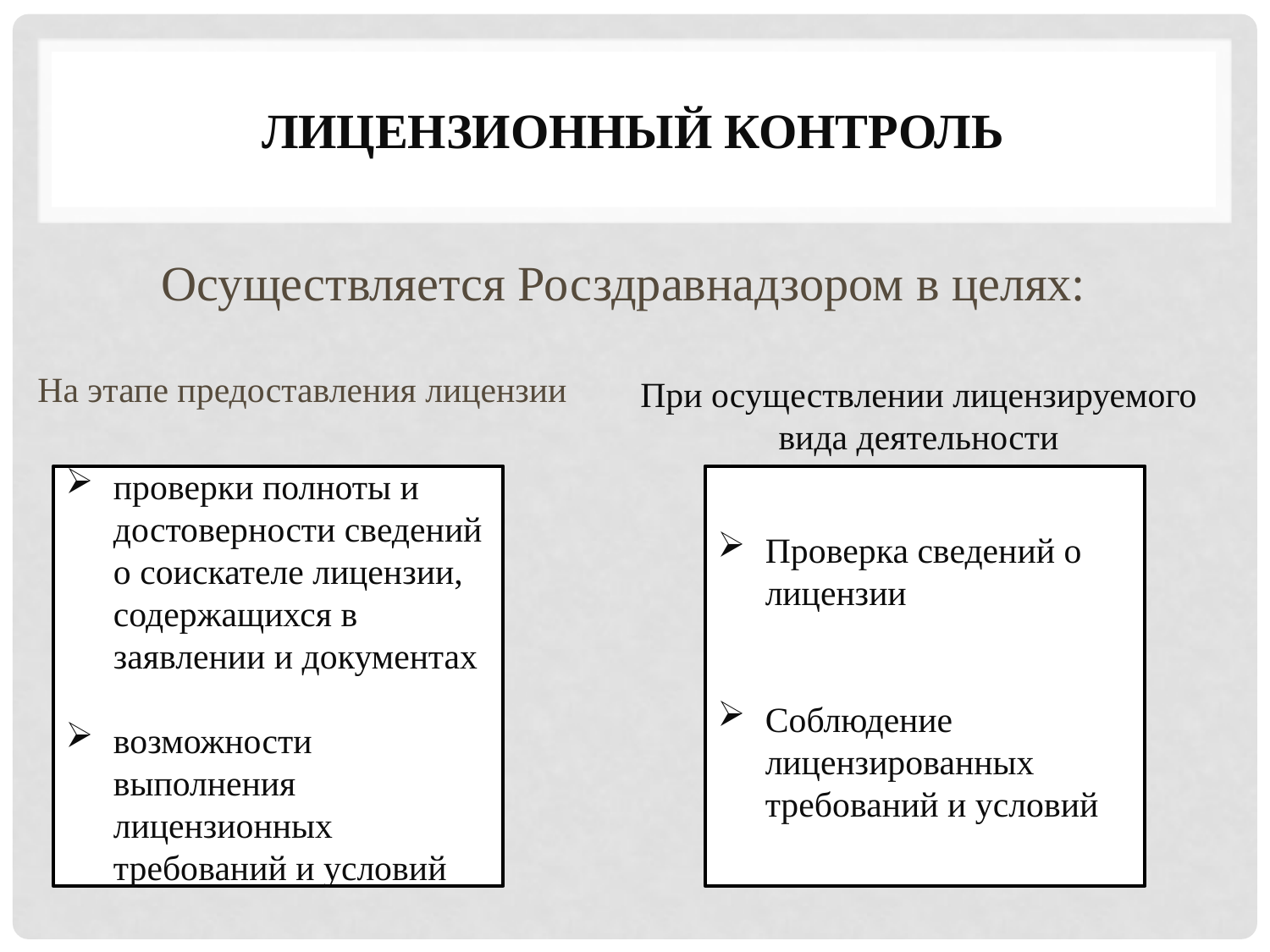

# Лицензионный контроль

Осуществляется Росздравнадзором в целях:

На этапе предоставления лицензии

При осуществлении лицензируемого вида деятельности
проверки полноты и достоверности сведений о соискателе лицензии, содержащихся в заявлении и документах

возможности выполнения лицензионных требований и условий
Проверка сведений о лицензии

Соблюдение лицензированных требований и условий